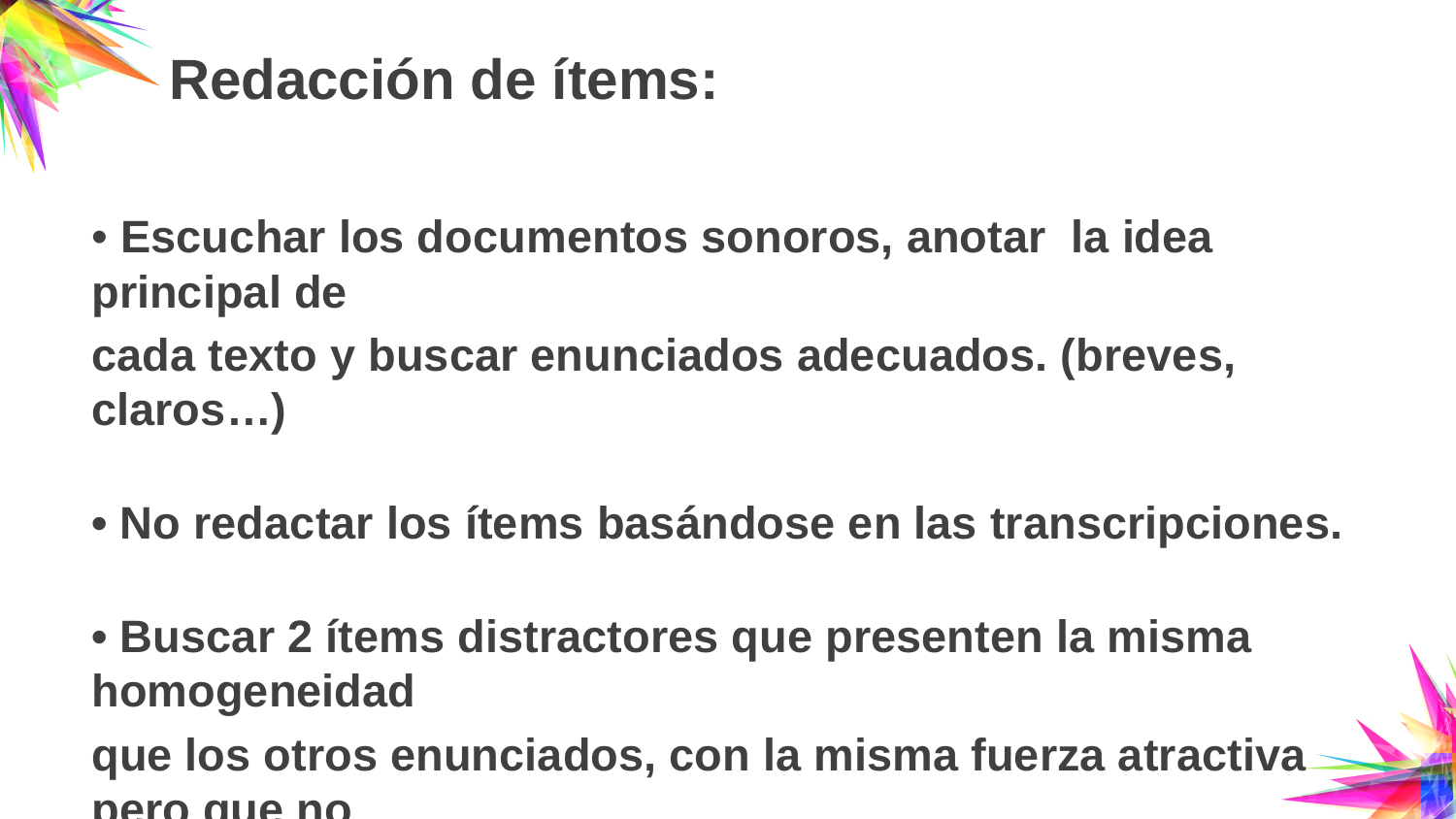

# Redacción de ítems:

• Escuchar los documentos sonoros, anotar  la idea principal de
cada texto y buscar enunciados adecuados. (breves, claros…)

• No redactar los ítems basándose en las transcripciones.

• Buscar 2 ítems distractores que presenten la misma homogeneidad
que los otros enunciados, con la misma fuerza atractiva pero que no
se correspondan con ningún documento sonoro.